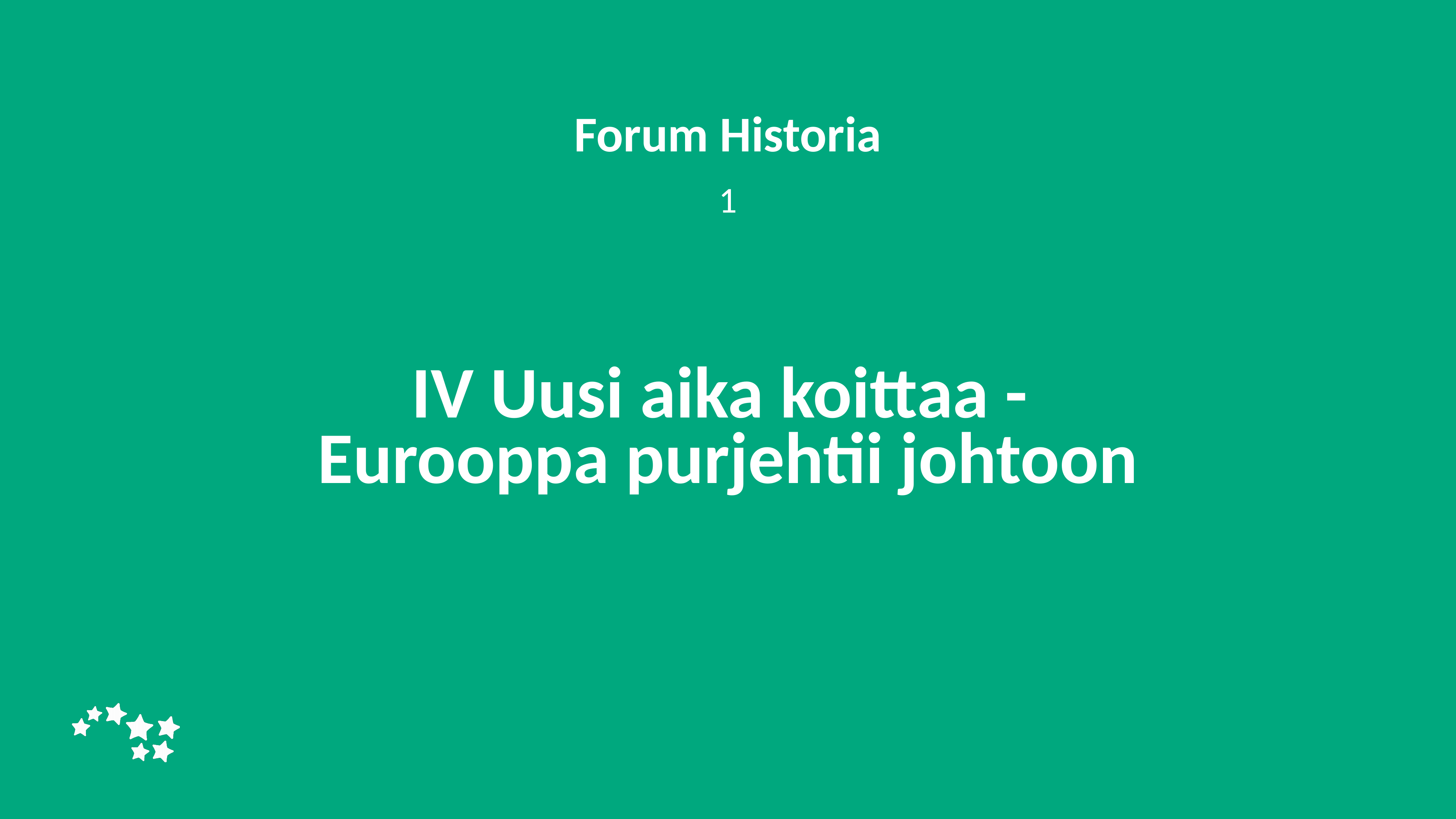

Forum Historia
1
# IV Uusi aika koittaa - Eurooppa purjehtii johtoon